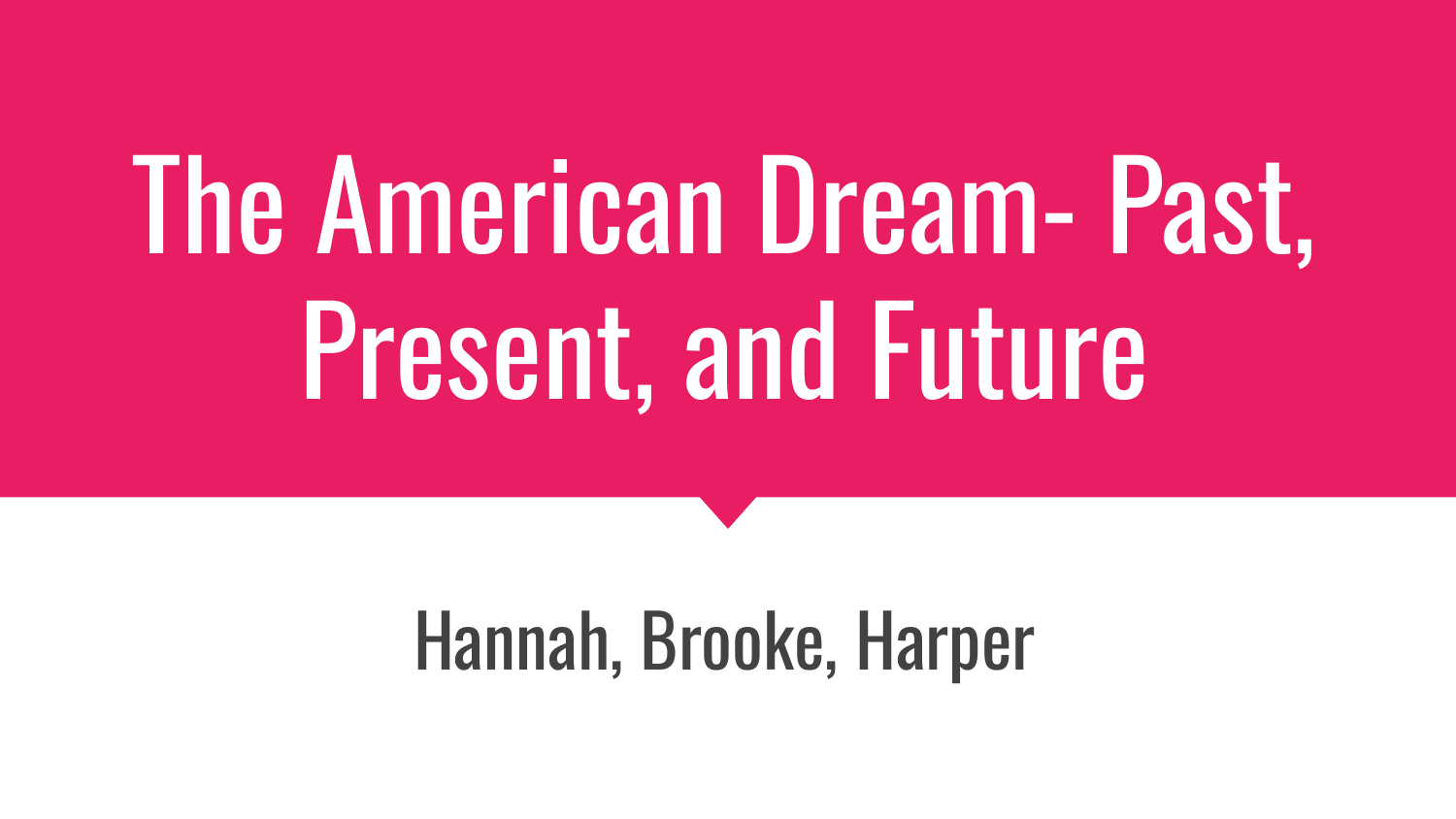

# The American Dream- Past, Present, and Future
Hannah, Brooke, Harper